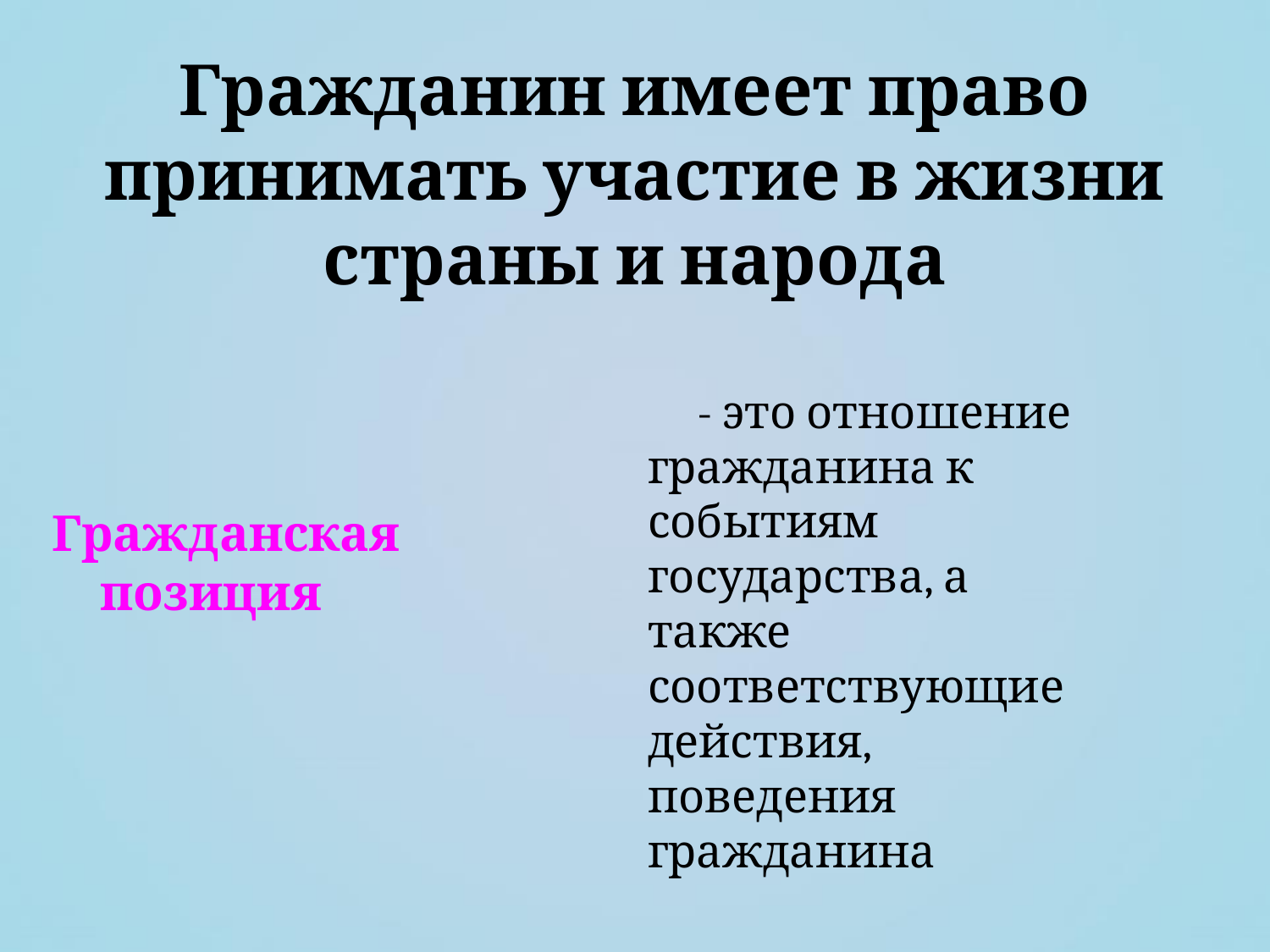

# Гражданин имеет право принимать участие в жизни страны и народа
- это отношение гражданина к событиям государства, а также соответствующие действия, поведения гражданина
Гражданская позиция